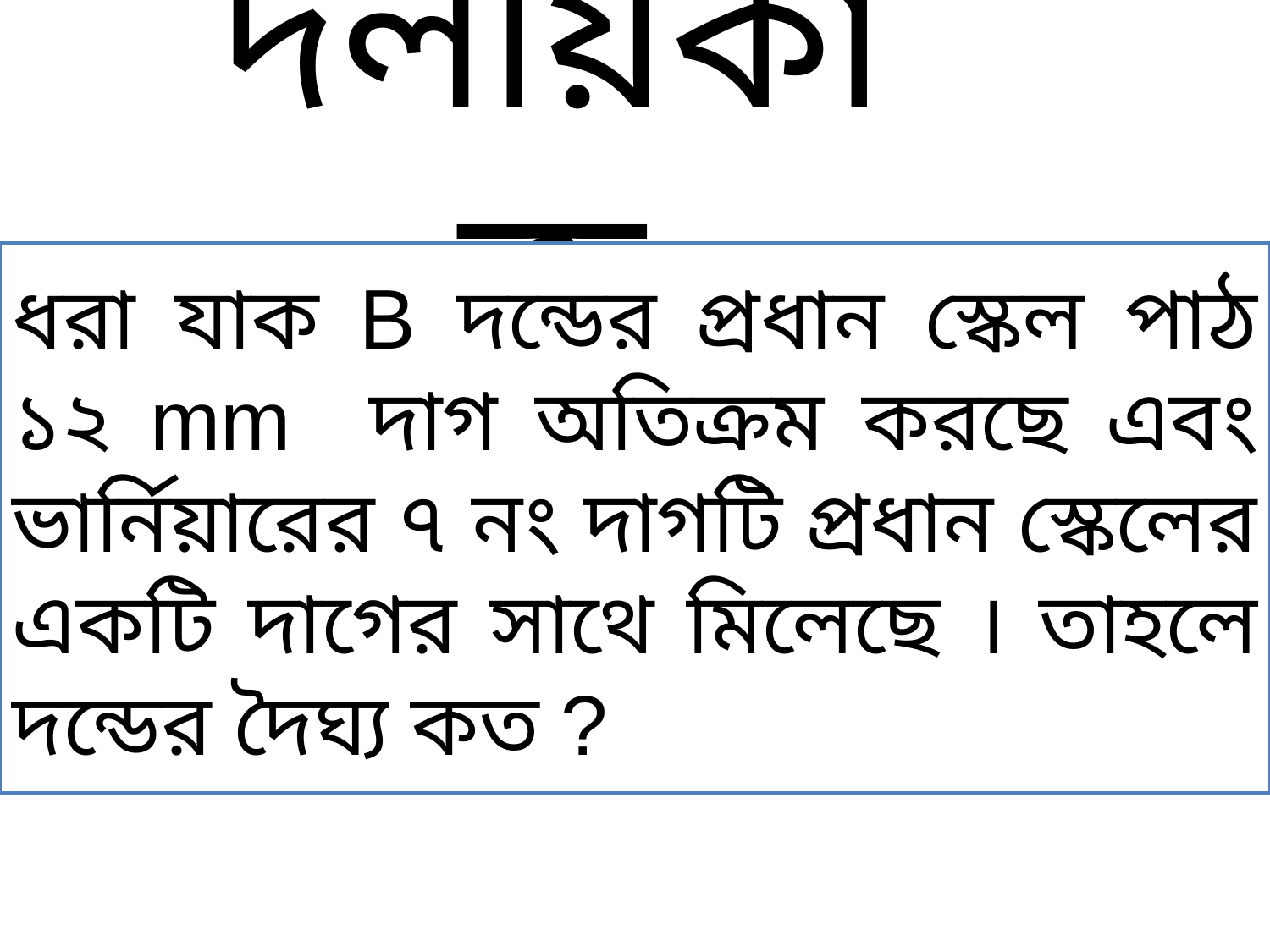

দলীয়কাজ
ধরা যাক B দন্ডের প্রধান স্কেল পাঠ ১২ mm  দাগ অতিক্রম করছে এবং ভার্নিয়ারের ৭ নং দাগটি প্রধান স্কেলের একটি দাগের সাথে মিলেছে । তাহলে দন্ডের দৈঘ্য কত ?